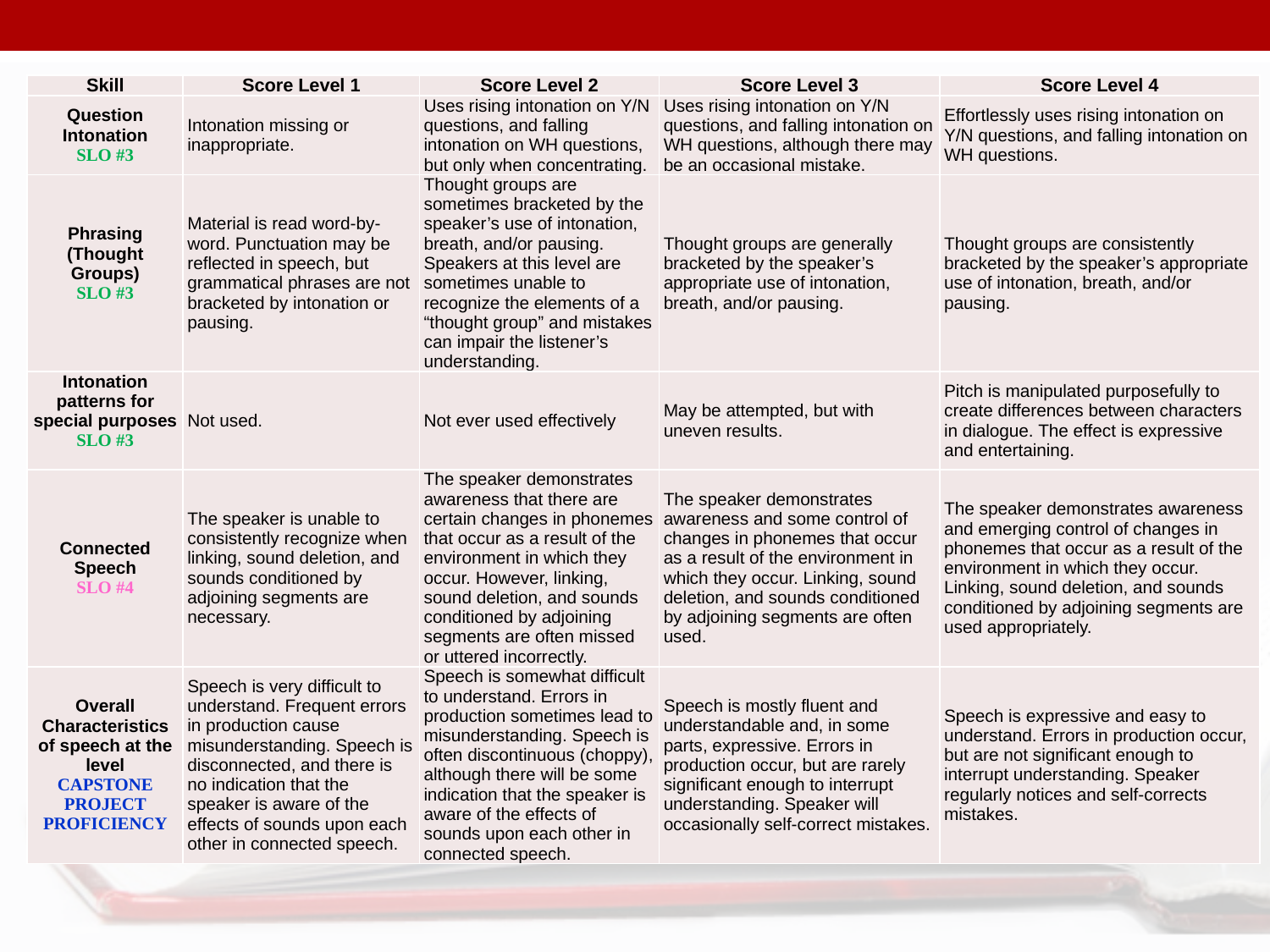

| Skill | Score Level 1 | Score Level 2 | Score Level 3 | Score Level 4 |
| --- | --- | --- | --- | --- |
| Question Intonation SLO #3 | Intonation missing or inappropriate. | Uses rising intonation on Y/N questions, and falling intonation on WH questions, but only when concentrating. | Uses rising intonation on Y/N questions, and falling intonation on WH questions, although there may be an occasional mistake. | Effortlessly uses rising intonation on Y/N questions, and falling intonation on WH questions. |
| Phrasing (Thought Groups) SLO #3 | Material is read word-by-word. Punctuation may be reflected in speech, but grammatical phrases are not bracketed by intonation or pausing. | Thought groups are sometimes bracketed by the speaker’s use of intonation, breath, and/or pausing. Speakers at this level are sometimes unable to recognize the elements of a “thought group” and mistakes can impair the listener’s understanding. | Thought groups are generally bracketed by the speaker’s appropriate use of intonation, breath, and/or pausing. | Thought groups are consistently bracketed by the speaker’s appropriate use of intonation, breath, and/or pausing. |
| Intonation patterns for special purposes SLO #3 | Not used. | Not ever used effectively | May be attempted, but with uneven results. | Pitch is manipulated purposefully to create differences between characters in dialogue. The effect is expressive and entertaining. |
| Connected Speech SLO #4 | The speaker is unable to consistently recognize when linking, sound deletion, and sounds conditioned by adjoining segments are necessary. | The speaker demonstrates awareness that there are certain changes in phonemes that occur as a result of the environment in which they occur. However, linking, sound deletion, and sounds conditioned by adjoining segments are often missed or uttered incorrectly. | The speaker demonstrates awareness and some control of changes in phonemes that occur as a result of the environment in which they occur. Linking, sound deletion, and sounds conditioned by adjoining segments are often used. | The speaker demonstrates awareness and emerging control of changes in phonemes that occur as a result of the environment in which they occur. Linking, sound deletion, and sounds conditioned by adjoining segments are used appropriately. |
| Overall Characteristics of speech at the level CAPSTONE PROJECT PROFICIENCY | Speech is very difficult to understand. Frequent errors in production cause misunderstanding. Speech is disconnected, and there is no indication that the speaker is aware of the effects of sounds upon each other in connected speech. | Speech is somewhat difficult to understand. Errors in production sometimes lead to misunderstanding. Speech is often discontinuous (choppy), although there will be some indication that the speaker is aware of the effects of sounds upon each other in connected speech. | Speech is mostly fluent and understandable and, in some parts, expressive. Errors in production occur, but are rarely significant enough to interrupt understanding. Speaker will occasionally self-correct mistakes. | Speech is expressive and easy to understand. Errors in production occur, but are not significant enough to interrupt understanding. Speaker regularly notices and self-corrects mistakes. |